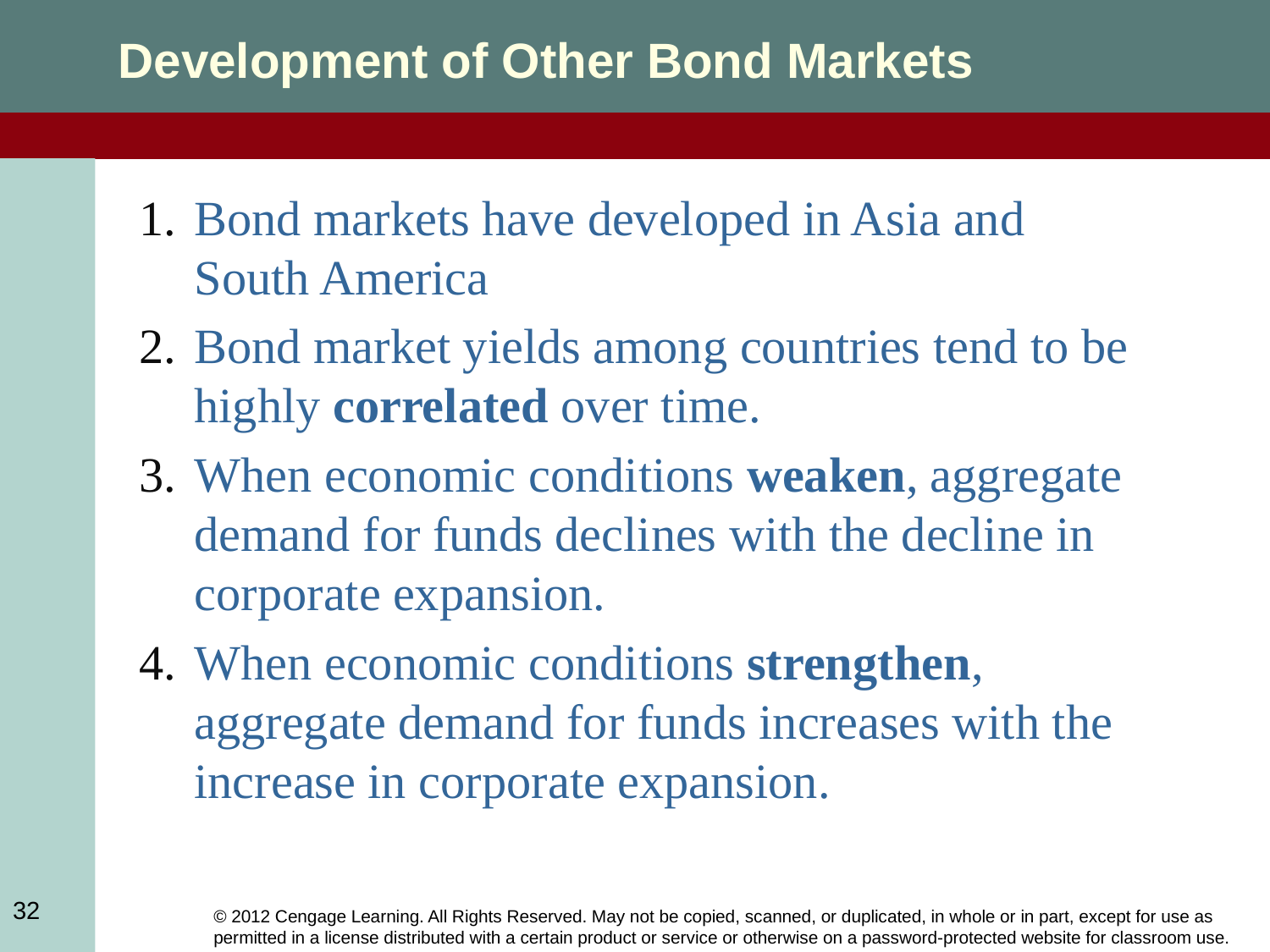

Development of Other Bond Markets
Bond markets have developed in Asia and South America
Bond market yields among countries tend to be highly correlated over time.
When economic conditions weaken, aggregate demand for funds declines with the decline in corporate expansion.
When economic conditions strengthen, aggregate demand for funds increases with the increase in corporate expansion.
32